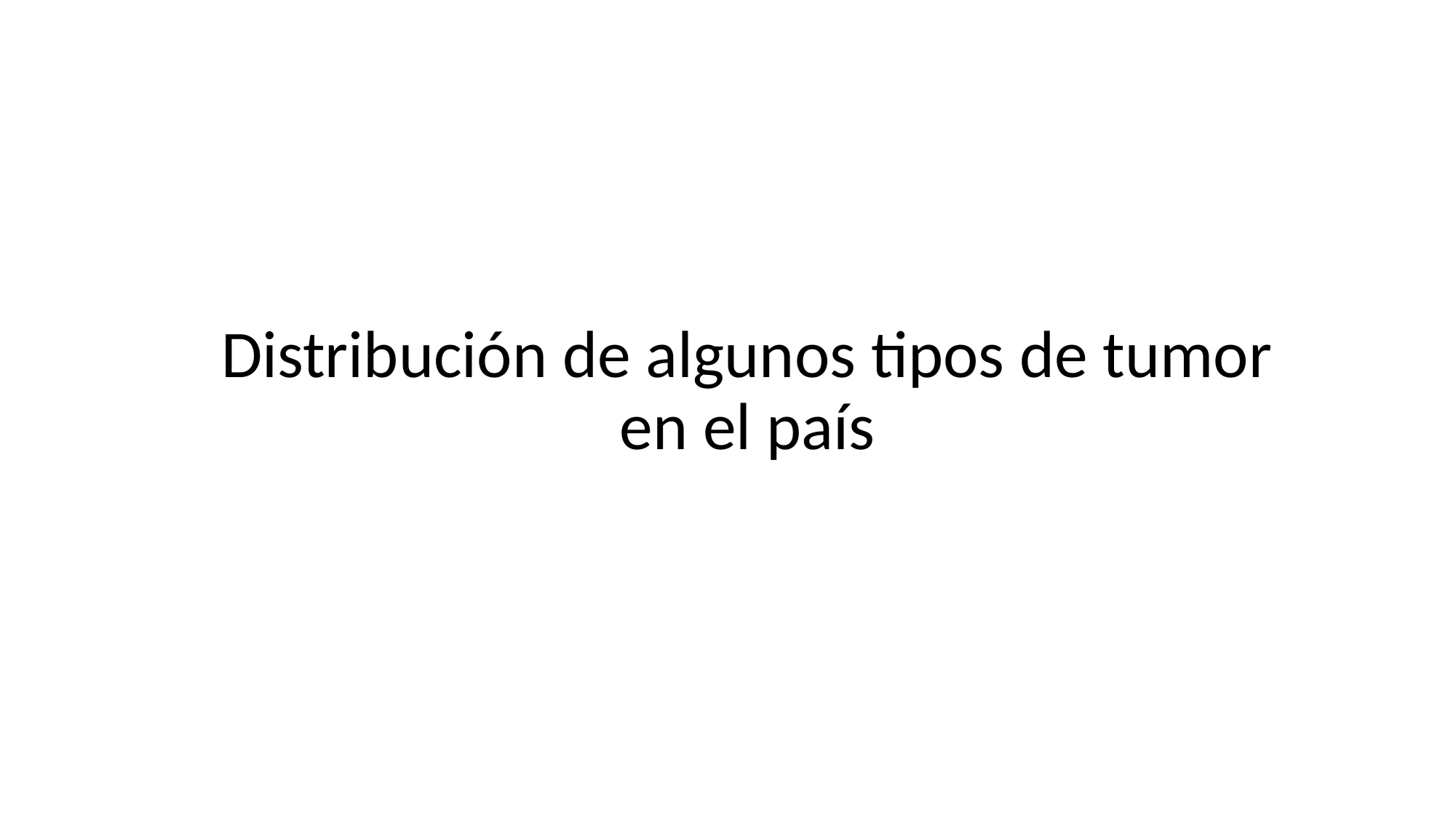

# Distribución de algunos tipos de tumor en el país